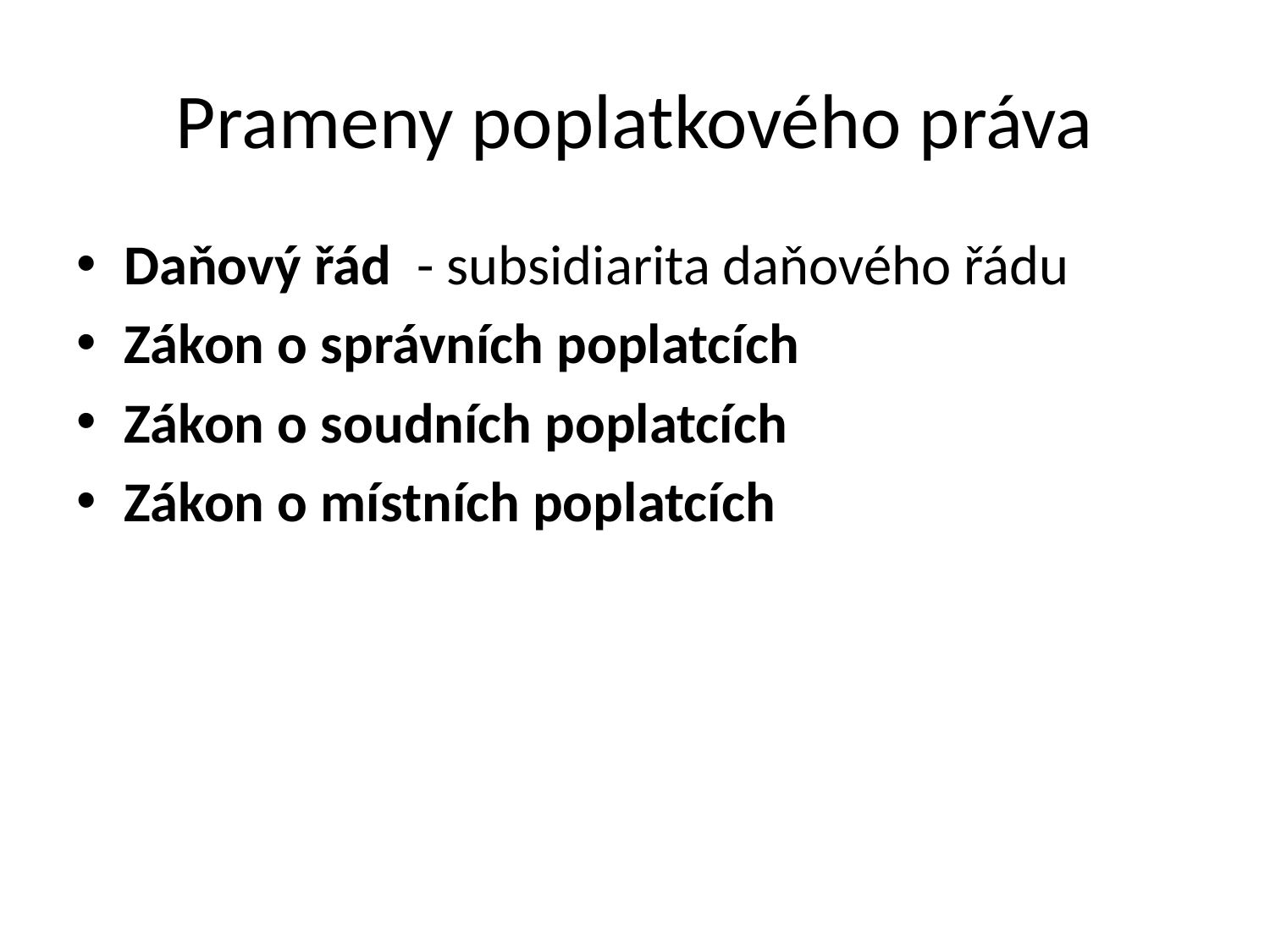

# Prameny poplatkového práva
Daňový řád  - subsidiarita daňového řádu
Zákon o správních poplatcích
Zákon o soudních poplatcích
Zákon o místních poplatcích